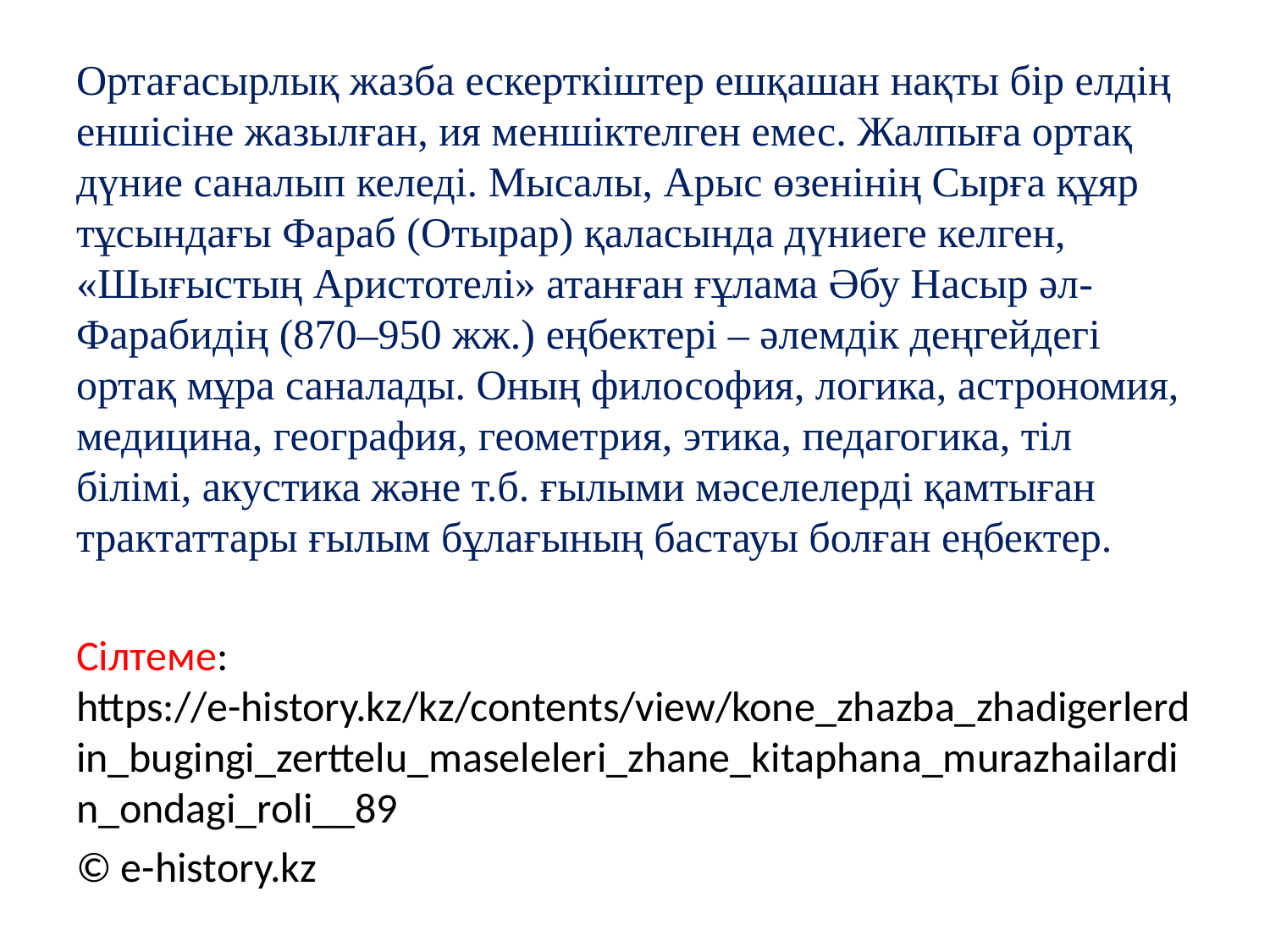

Ортағасырлық жазба ескерткіштер ешқашан нақты бір елдің еншісіне жазылған, ия меншіктелген емес. Жалпыға ортақ дүние саналып келеді. Мысалы, Арыс өзенінің Сырға құяр тұсындағы Фараб (Отырар) қаласында дүниеге келген, «Шығыстың Аристотелі» атанған ғұлама Әбу Насыр әл-Фарабидің (870–950 жж.) еңбектері – әлемдік деңгейдегі ортақ мұра саналады. Оның философия, логика, астрономия, медицина, география, геометрия, этика, педагогика, тіл білімі, акустика және т.б. ғылыми мәселелерді қамтыған трактаттары ғылым бұлағының бастауы болған еңбектер.

Сілтеме: https://e-history.kz/kz/contents/view/kone_zhazba_zhadigerlerdin_bugingi_zerttelu_maseleleri_zhane_kitaphana_murazhailardin_ondagi_roli__89
© e-history.kz